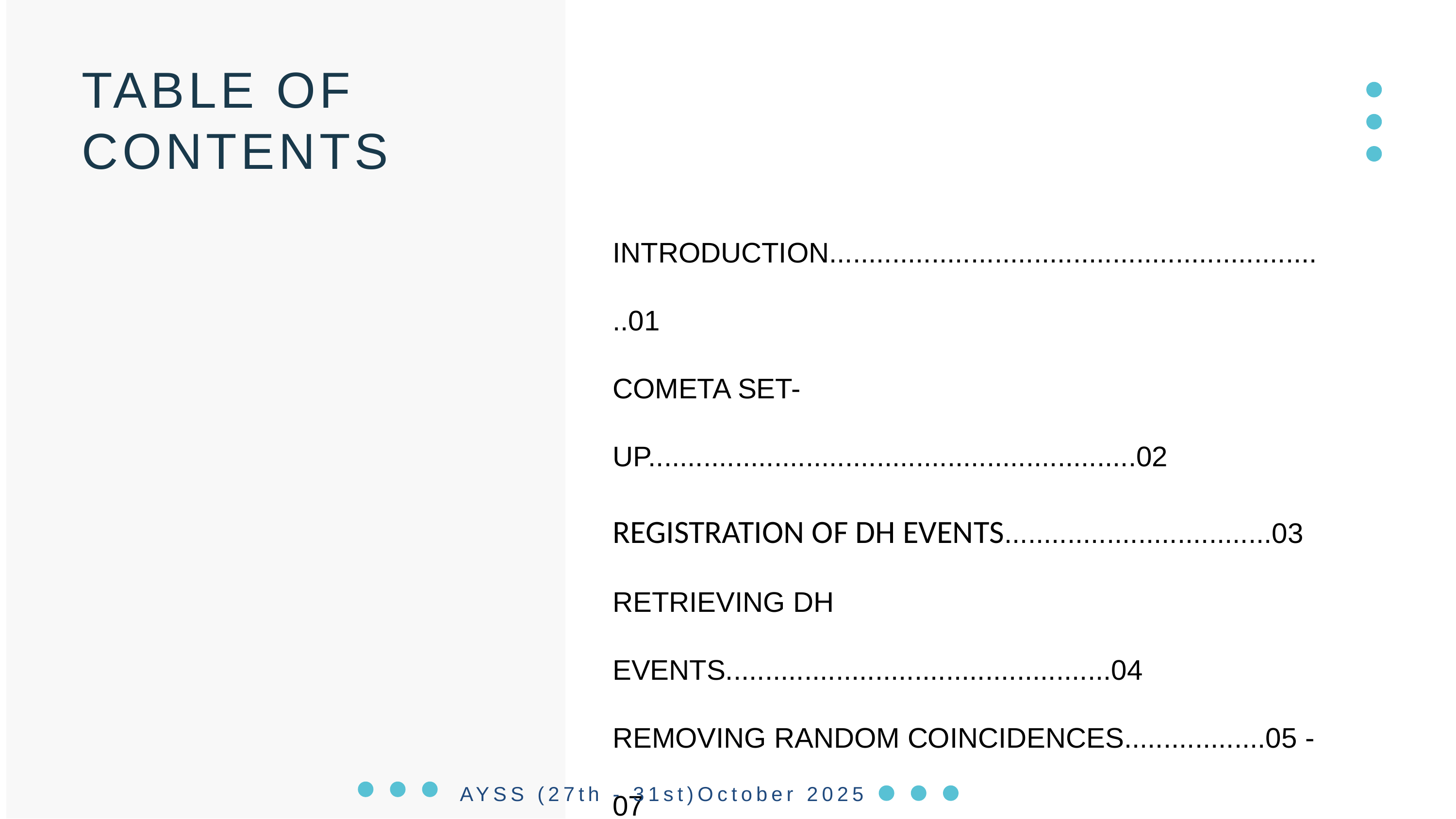

TABLE OF CONTENTS

INTRODUCTION................................................................01
COMETA SET-UP..............................................................02
REGISTRATION OF DH EVENTS..................................03
RETRIEVING DH EVENTS.................................................04
REMOVING RANDOM COINCIDENCES..................05 - 07
ANALYSIS...............................................................................08 - 09
CONCLUSION......................................................................10

AYSS (27th - 31st)October 2025